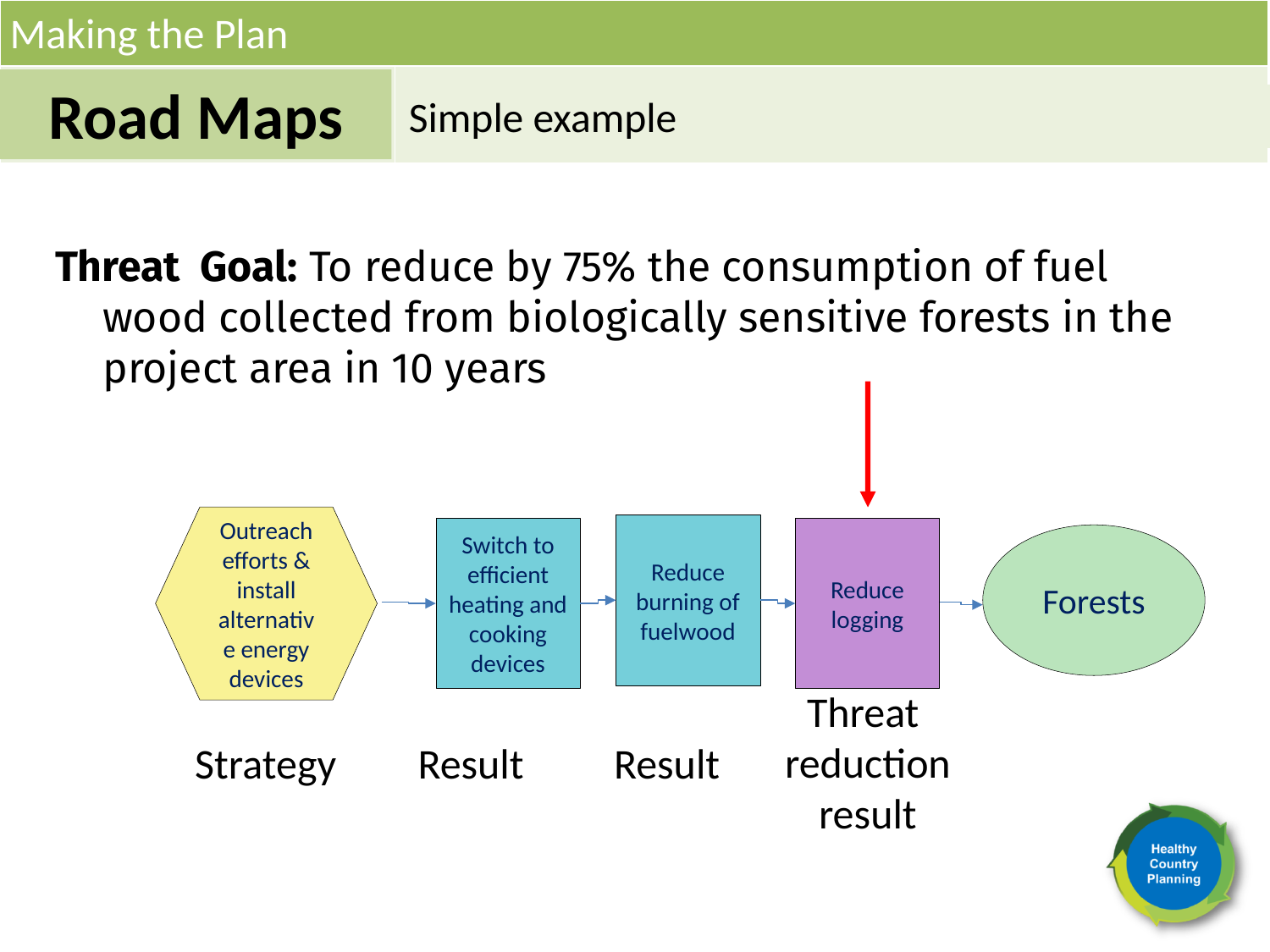

Making the Plan
Road Maps
Simple example
Threat  Goal: To reduce by 75% the consumption of fuel wood collected from biologically sensitive forests in the project area in 10 years

Outreach efforts & install alternative energy devices
Reduce burning of fuelwood
Switch to efficient heating and cooking devices
Reduce logging
Forests
Threat
reduction result
Strategy
Result
Result